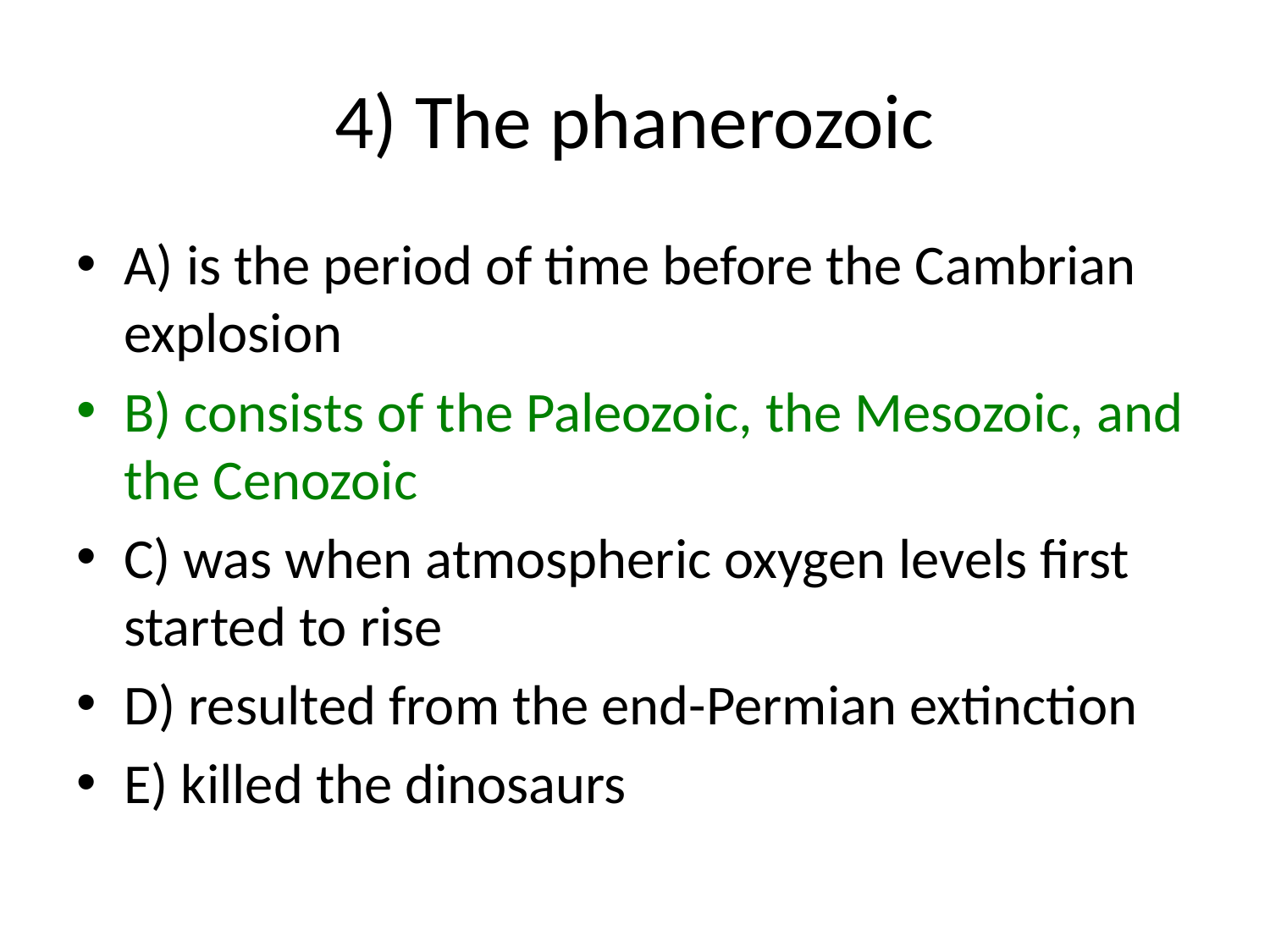

# 4) The phanerozoic
A) is the period of time before the Cambrian explosion
B) consists of the Paleozoic, the Mesozoic, and the Cenozoic
C) was when atmospheric oxygen levels first started to rise
D) resulted from the end-Permian extinction
E) killed the dinosaurs